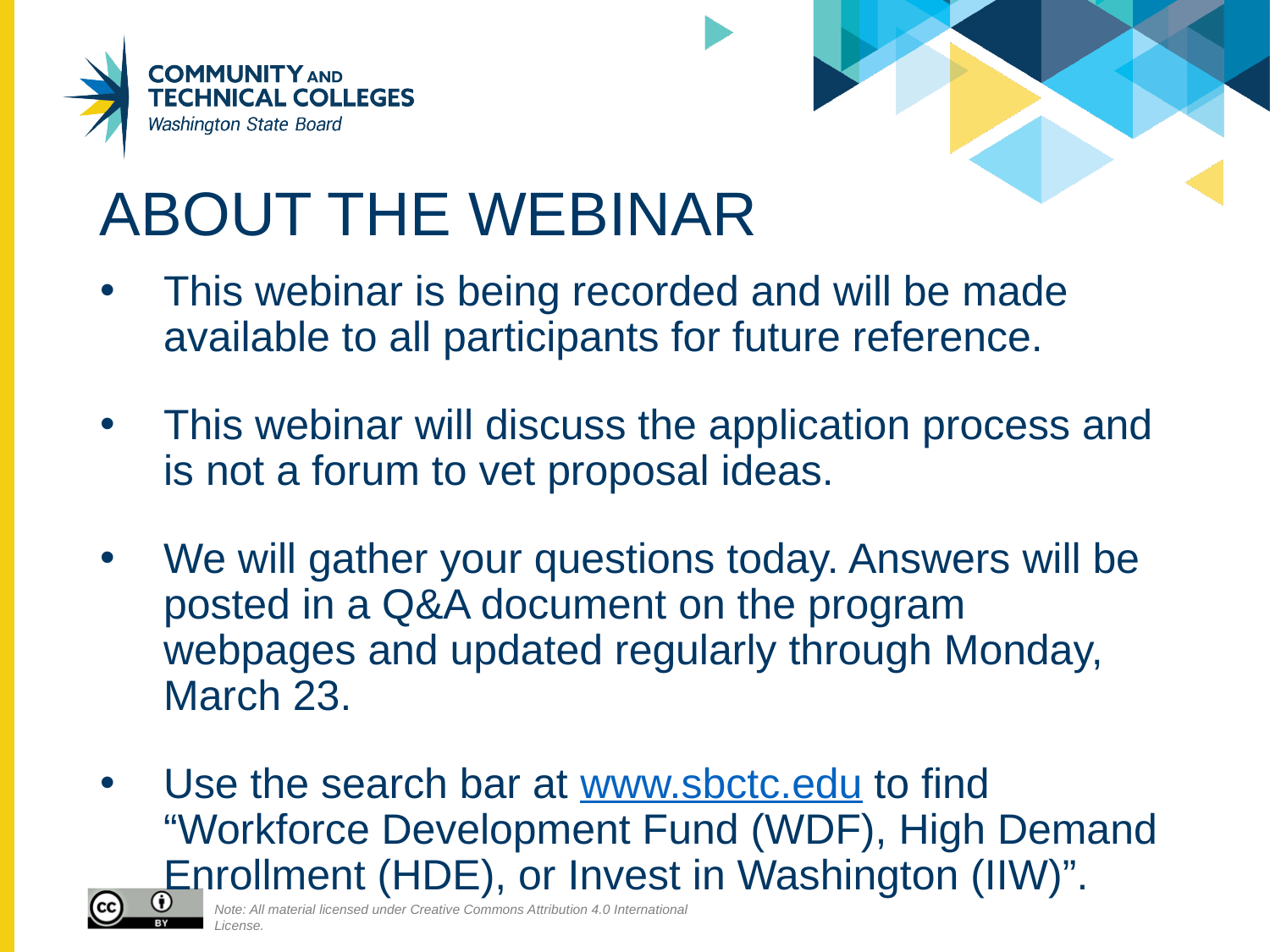

# About the webinar
This webinar is being recorded and will be made available to all participants for future reference.
This webinar will discuss the application process and is not a forum to vet proposal ideas.
We will gather your questions today. Answers will be posted in a Q&A document on the program webpages and updated regularly through Monday, March 23.
Use the search bar at www.sbctc.edu to find “Workforce Development Fund (WDF), High Demand Enrollment (HDE), or Invest in Washington (IIW)”.